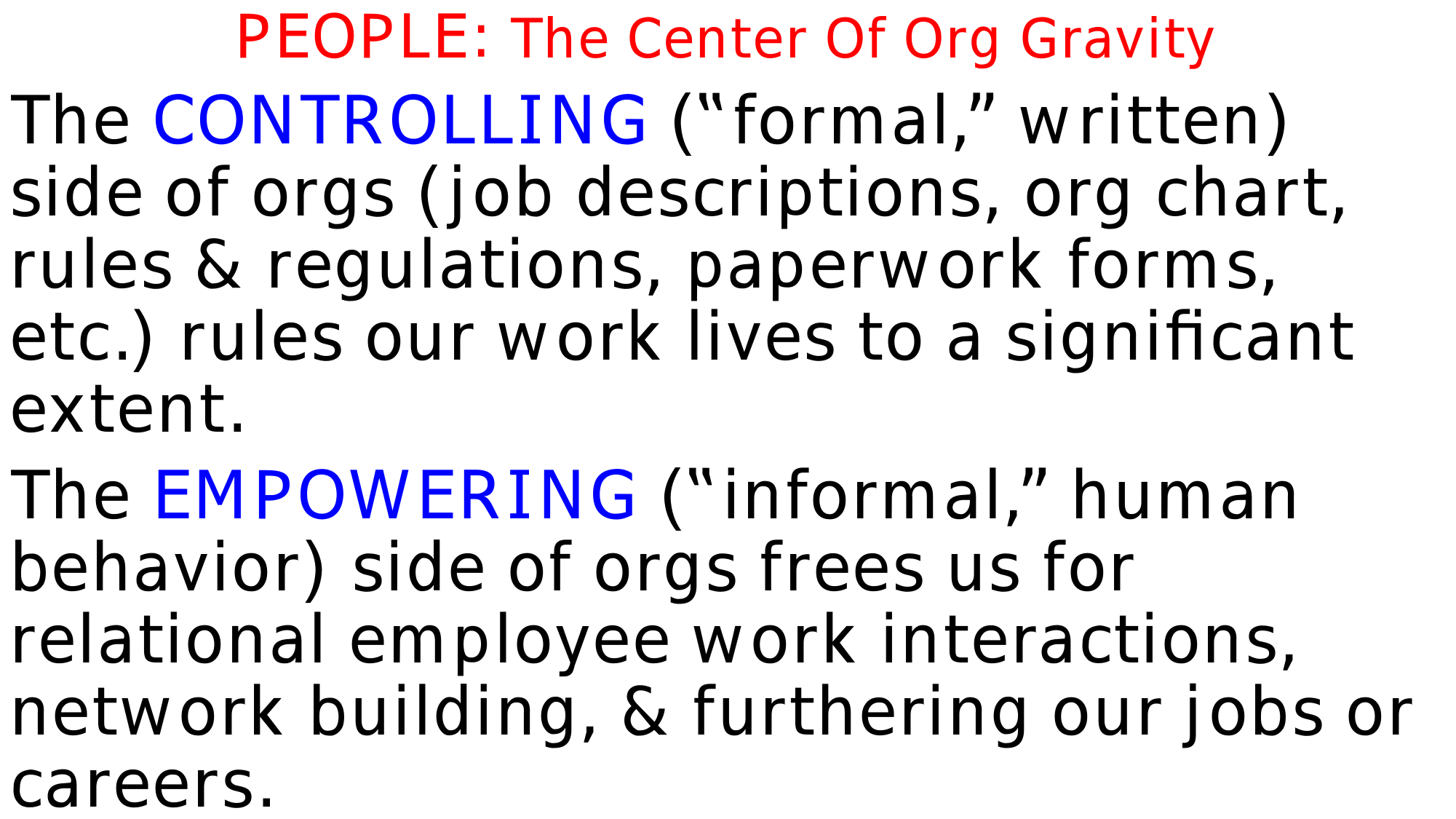

PEOPLE: The Center Of Org Gravity
The CONTROLLING (“formal,” written) side of orgs (job descriptions, org chart, rules & regulations, paperwork forms, etc.) rules our work lives to a significant extent.
The EMPOWERING (“informal,” human behavior) side of orgs frees us for relational employee work interactions, network building, & furthering our jobs or careers.